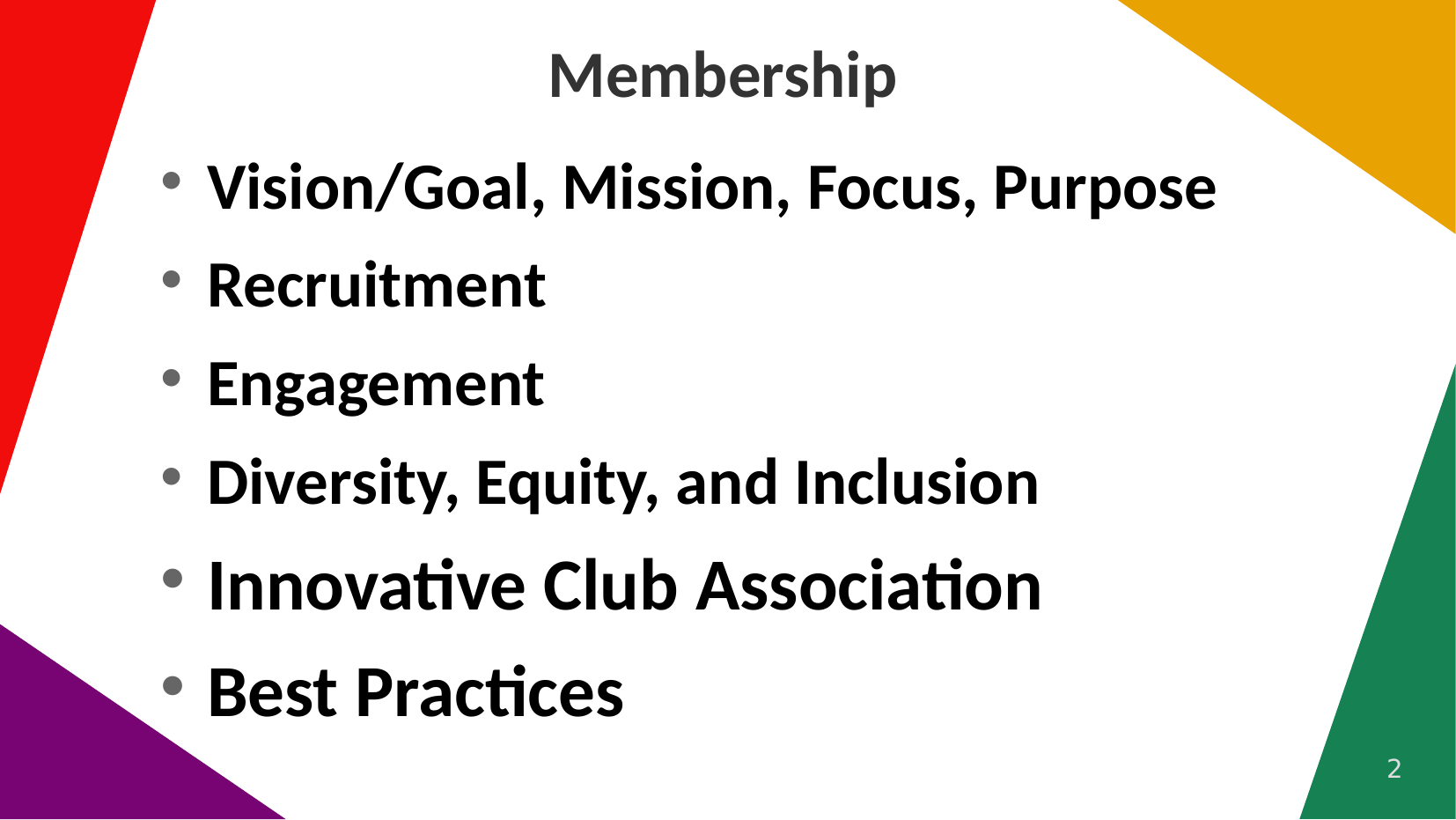

Membership
Vision/Goal, Mission, Focus, Purpose
Recruitment
Engagement
Diversity, Equity, and Inclusion
Innovative Club Association
Best Practices
2